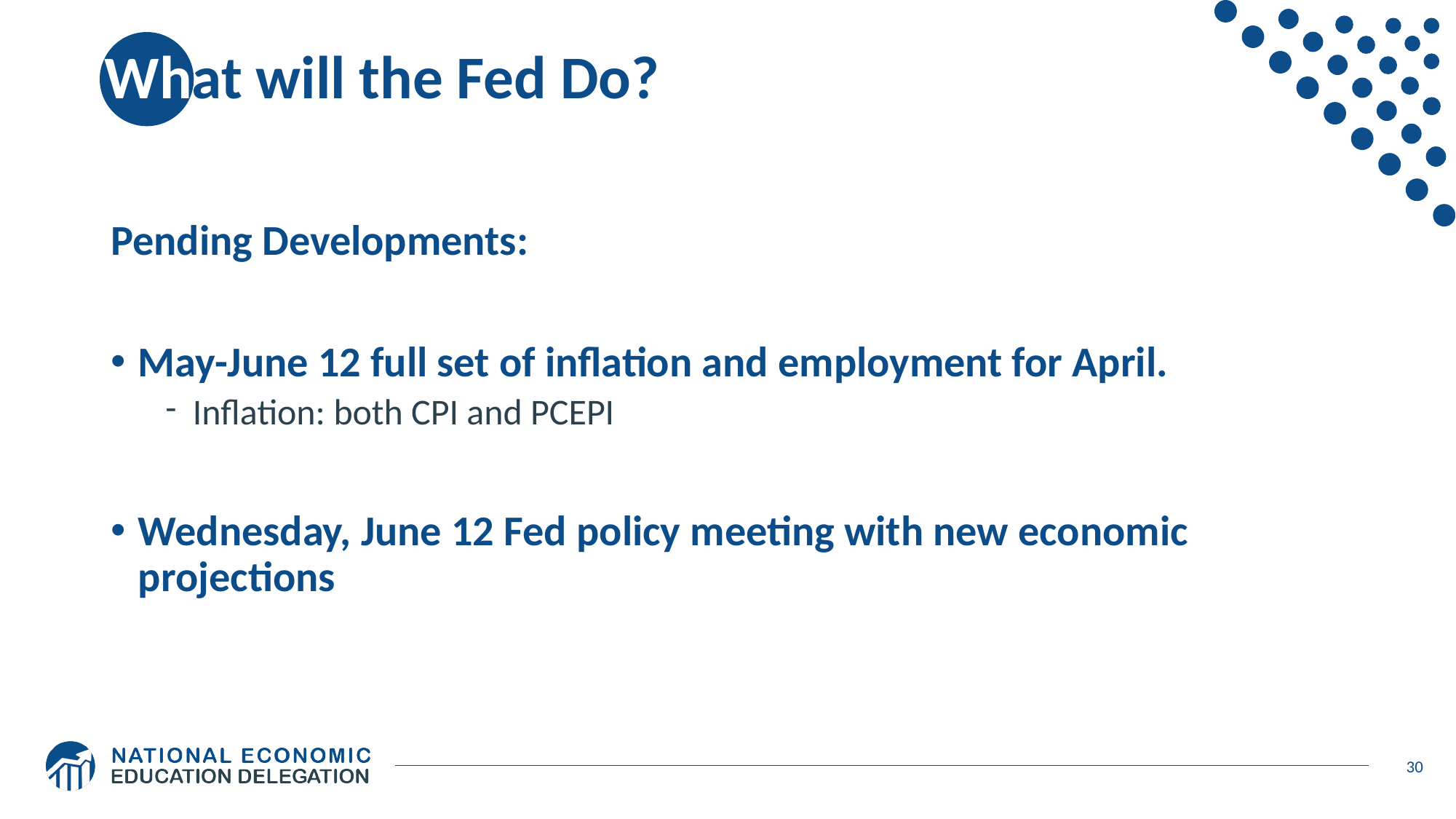

# What will the Fed Do?
Pending Developments:

May-June 12 full set of inflation and employment for April.
Inflation: both CPI and PCEPI

Wednesday, June 12 Fed policy meeting with new economic projections
30